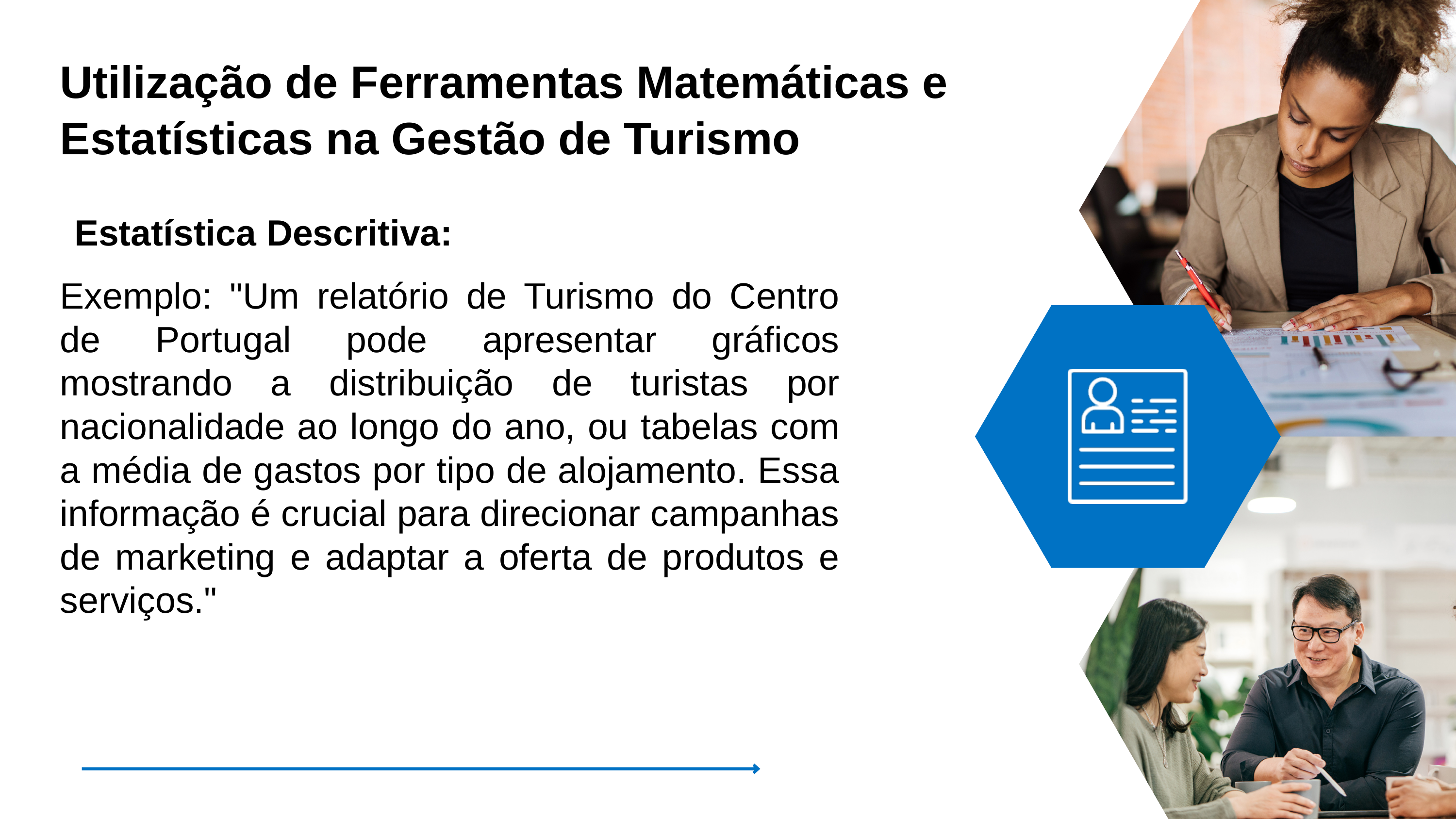

Utilização de Ferramentas Matemáticas e Estatísticas na Gestão de Turismo
Estatística Descritiva:
Exemplo: "Um relatório de Turismo do Centro de Portugal pode apresentar gráficos mostrando a distribuição de turistas por nacionalidade ao longo do ano, ou tabelas com a média de gastos por tipo de alojamento. Essa informação é crucial para direcionar campanhas de marketing e adaptar a oferta de produtos e serviços."